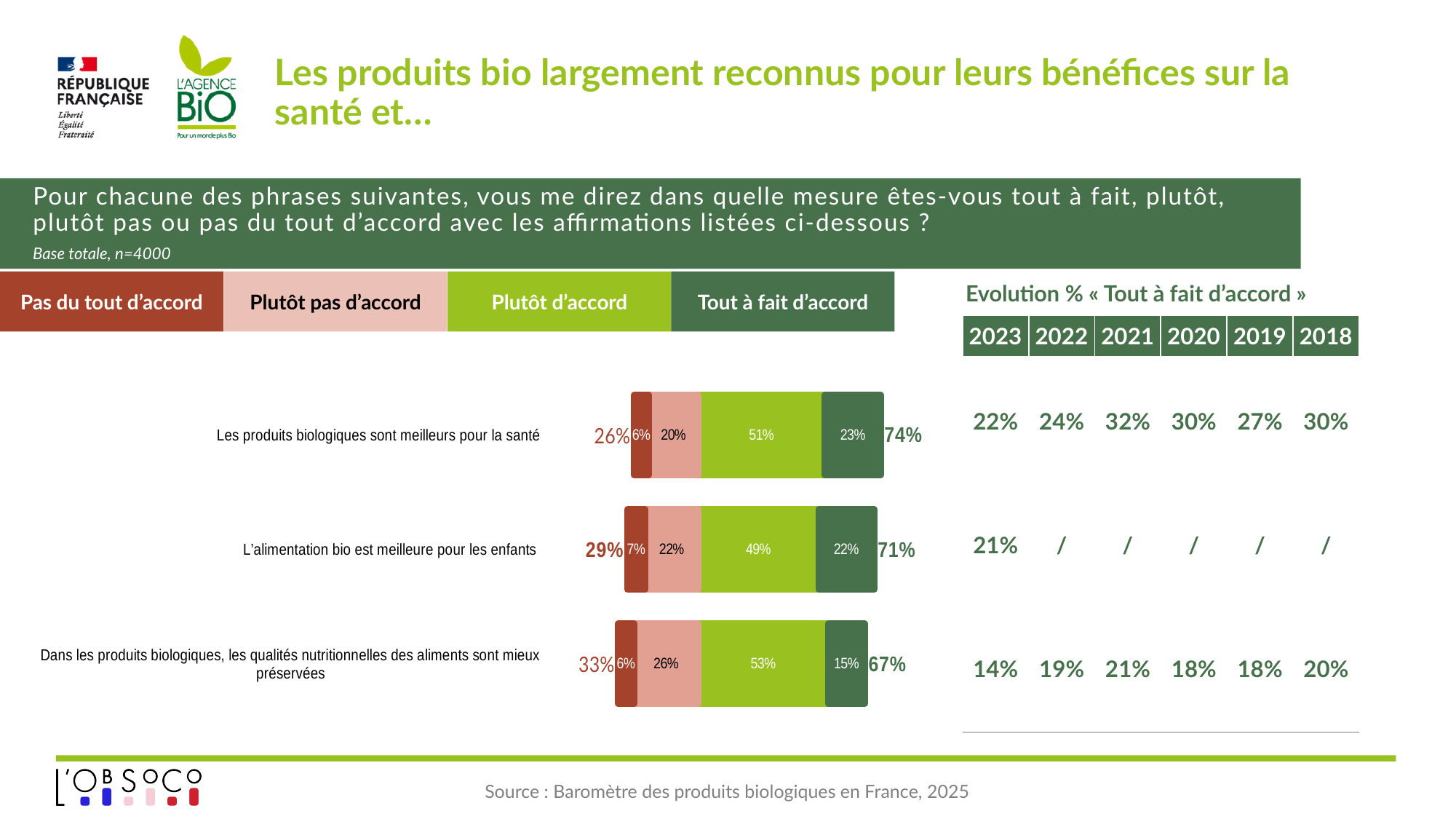

# Les produits bio largement reconnus pour leurs bénéfices sur la santé et…
Pour chacune des phrases suivantes, vous me direz dans quelle mesure êtes-vous tout à fait, plutôt, plutôt pas ou pas du tout d’accord avec les affirmations listées ci-dessous ?
Base totale, n=4000
Pas du tout d’accord
Plutôt pas d’accord
Plutôt d’accord
Tout à fait d’accord
Evolution % « Tout à fait d’accord »
| 2023 | 2022 | 2021 | 2020 | 2019 | 2018 |
| --- | --- | --- | --- | --- | --- |
| 22% | 24% | 32% | 30% | 27% | 30% |
| 21% | / | / | / | / | / |
| 14% | 19% | 21% | 18% | 18% | 20% |

### Chart

| Category | Plutôt d’accord | Tout à fait d’accord | Plutôt pas d’accord | Pas du tout d’accord | ST régulièrement | ST rarement |
|---|---|---|---|---|---|---|
| Dans les produits biologiques, les qualités nutritionnelles des aliments sont mieux préservées | 0.5268550812165308 | 0.14803215681400111 | -0.260321054616673 | -0.0647917073527932 | 0.674887238030532 | -0.3251127619694662 |
| L’alimentation bio est meilleure pour les enfants  | 0.48811552373870254 | 0.22422009938506643 | -0.215730069478239 | -0.0719343073979892 | 0.712335623123769 | -0.2876643768762282 |
| Les produits biologiques sont meilleurs pour la santé | 0.5136959854747248 | 0.22551377687053178 | -0.200752179859839 | -0.0600380577949014 | 0.7392097623452566 | -0.2607902376547404 |